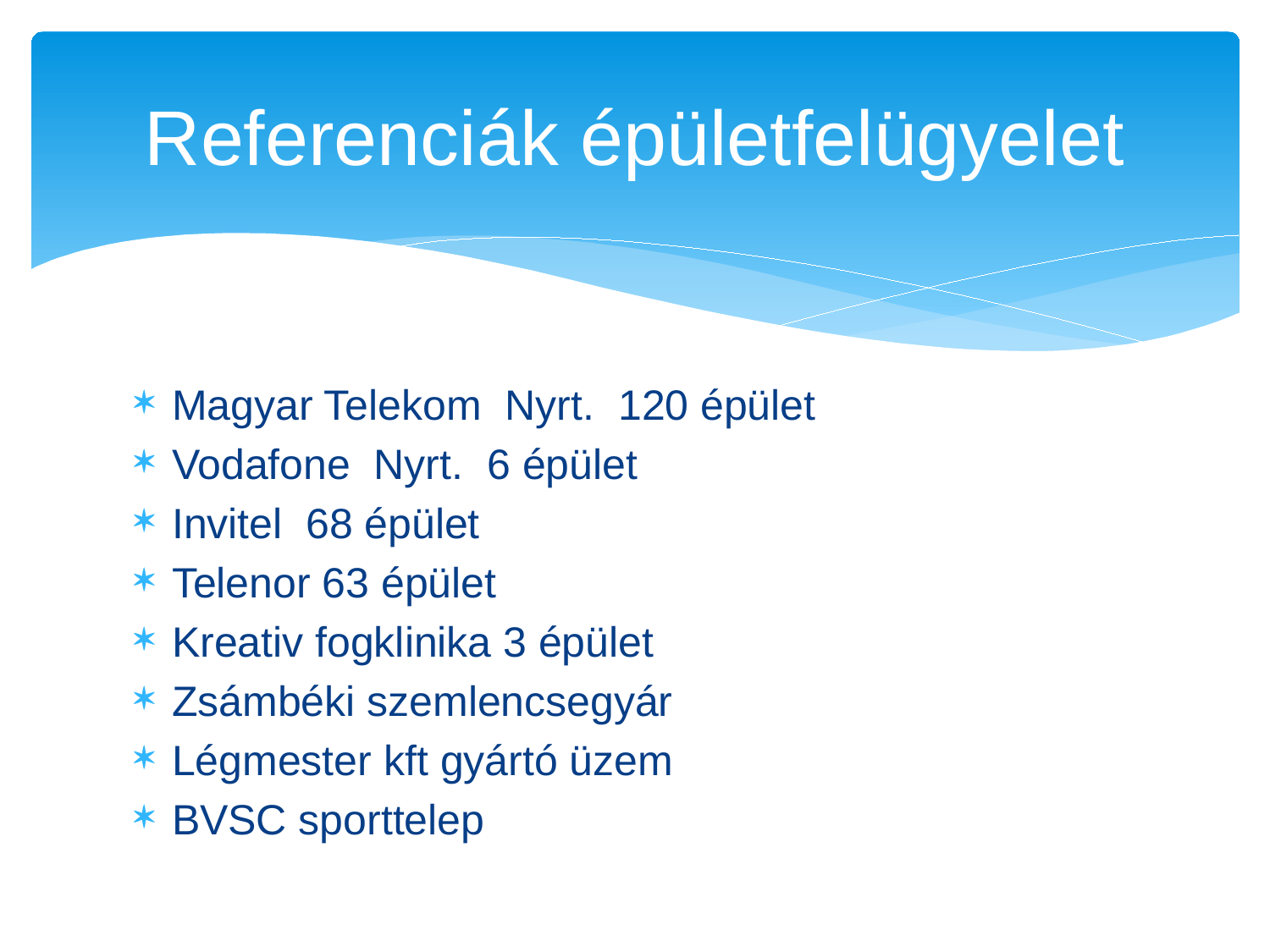

# Referenciák épületfelügyelet
Magyar Telekom  Nyrt.  120 épület
Vodafone  Nyrt.  6 épület
Invitel  68 épület
Telenor 63 épület
Kreativ fogklinika 3 épület
Zsámbéki szemlencsegyár
Légmester kft gyártó üzem
BVSC sporttelep